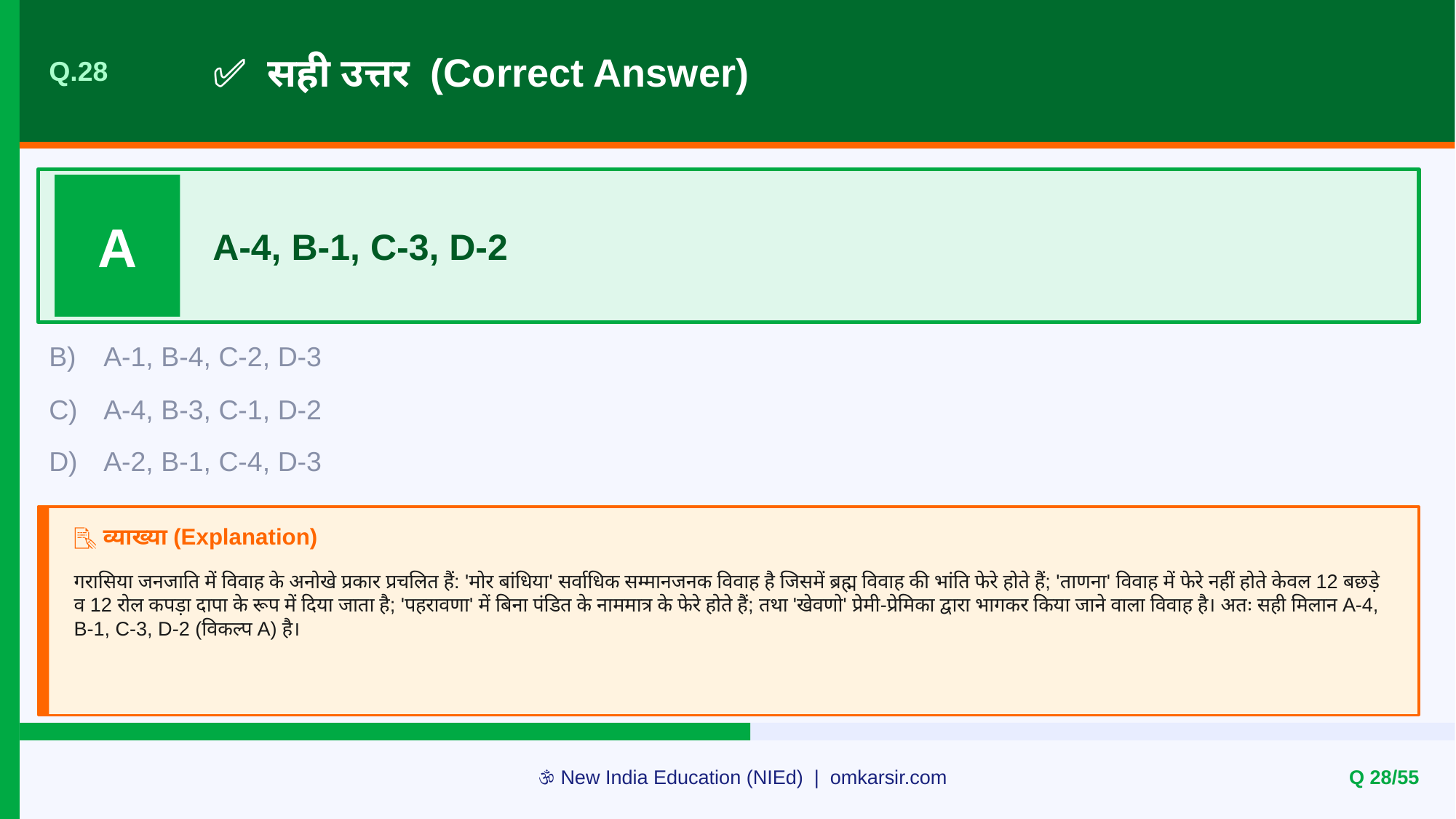

✅  सही उत्तर  (Correct Answer)
Q.28

A
A-4, B-1, C-3, D-2
B)
A-1, B-4, C-2, D-3
C)
A-4, B-3, C-1, D-2
D)
A-2, B-1, C-4, D-3

📝 व्याख्या (Explanation)
गरासिया जनजाति में विवाह के अनोखे प्रकार प्रचलित हैं: 'मोर बांधिया' सर्वाधिक सम्मानजनक विवाह है जिसमें ब्रह्म विवाह की भांति फेरे होते हैं; 'ताणना' विवाह में फेरे नहीं होते केवल 12 बछड़े व 12 रोल कपड़ा दापा के रूप में दिया जाता है; 'पहरावणा' में बिना पंडित के नाममात्र के फेरे होते हैं; तथा 'खेवणो' प्रेमी-प्रेमिका द्वारा भागकर किया जाने वाला विवाह है। अतः सही मिलान A-4, B-1, C-3, D-2 (विकल्प A) है।

🕉️ New India Education (NIEd)  |  omkarsir.com
Q 28/55